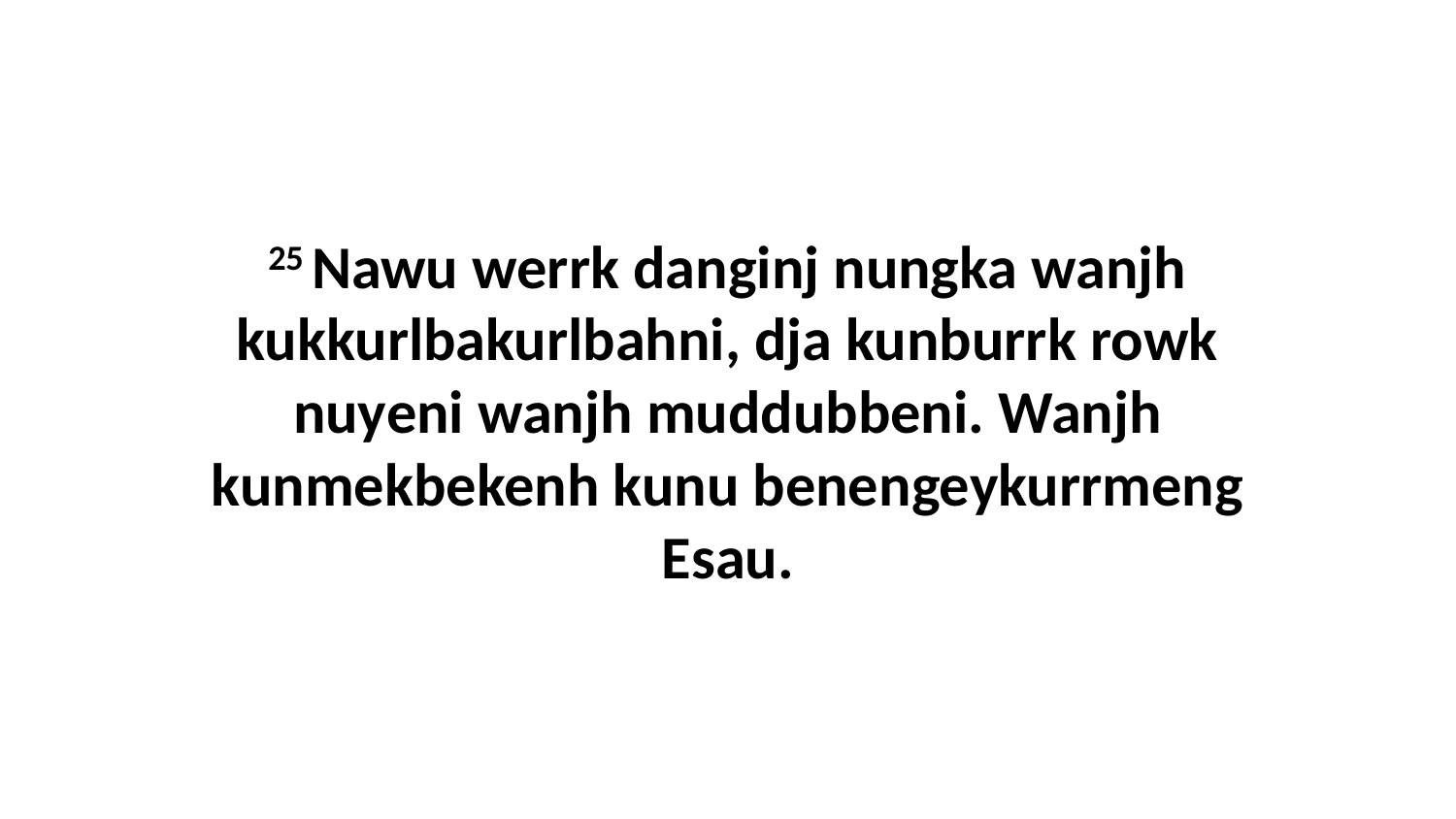

25 Nawu werrk danginj nungka wanjh kukkurlbakurlbahni, dja kunburrk rowk nuyeni wanjh muddubbeni. Wanjh kunmekbekenh kunu benengeykurrmeng Esau.